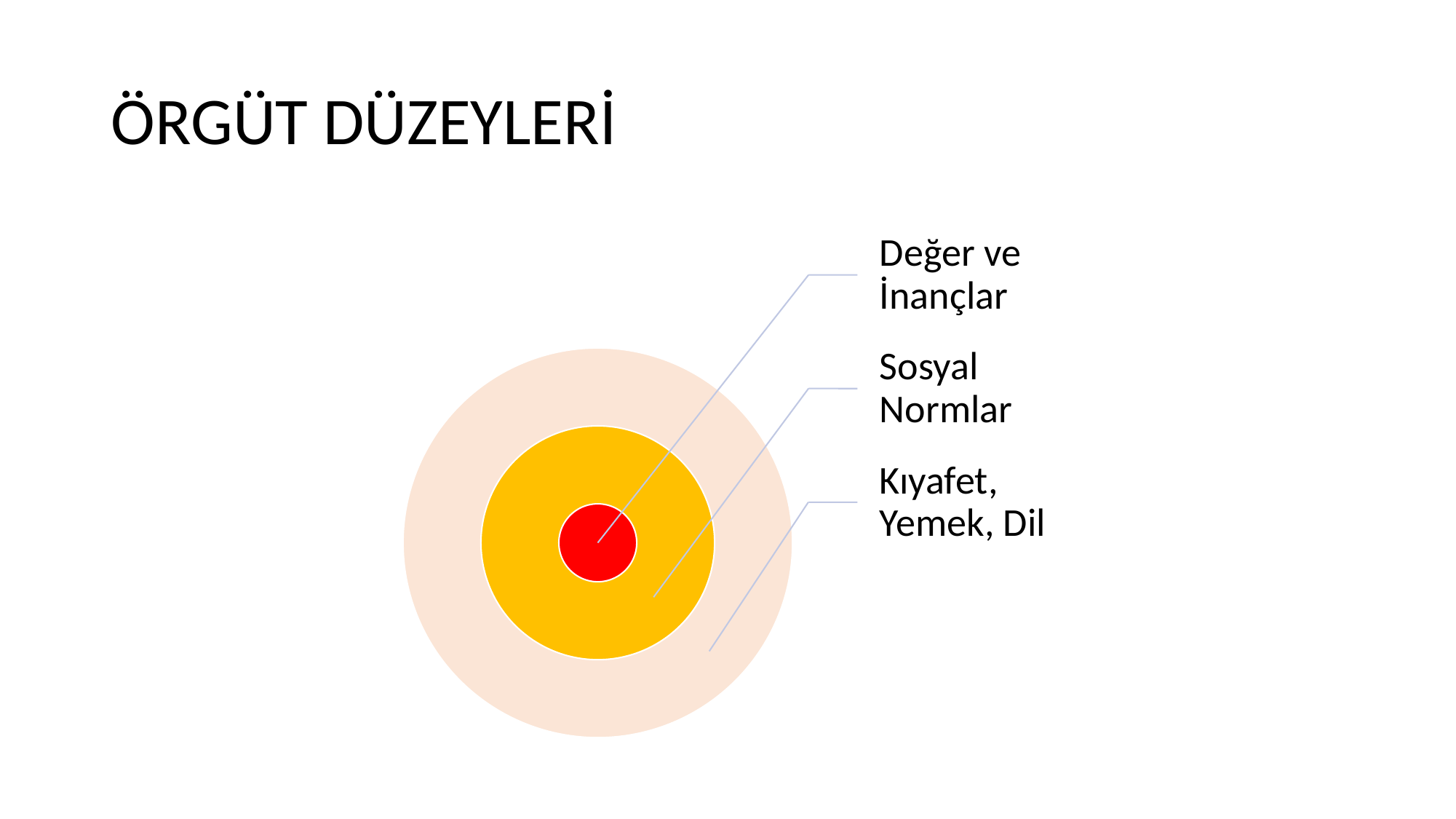

# ÖRGÜT DÜZEYLERİ
Değer ve İnançlar
Sosyal Normlar
Kıyafet, Yemek, Dil